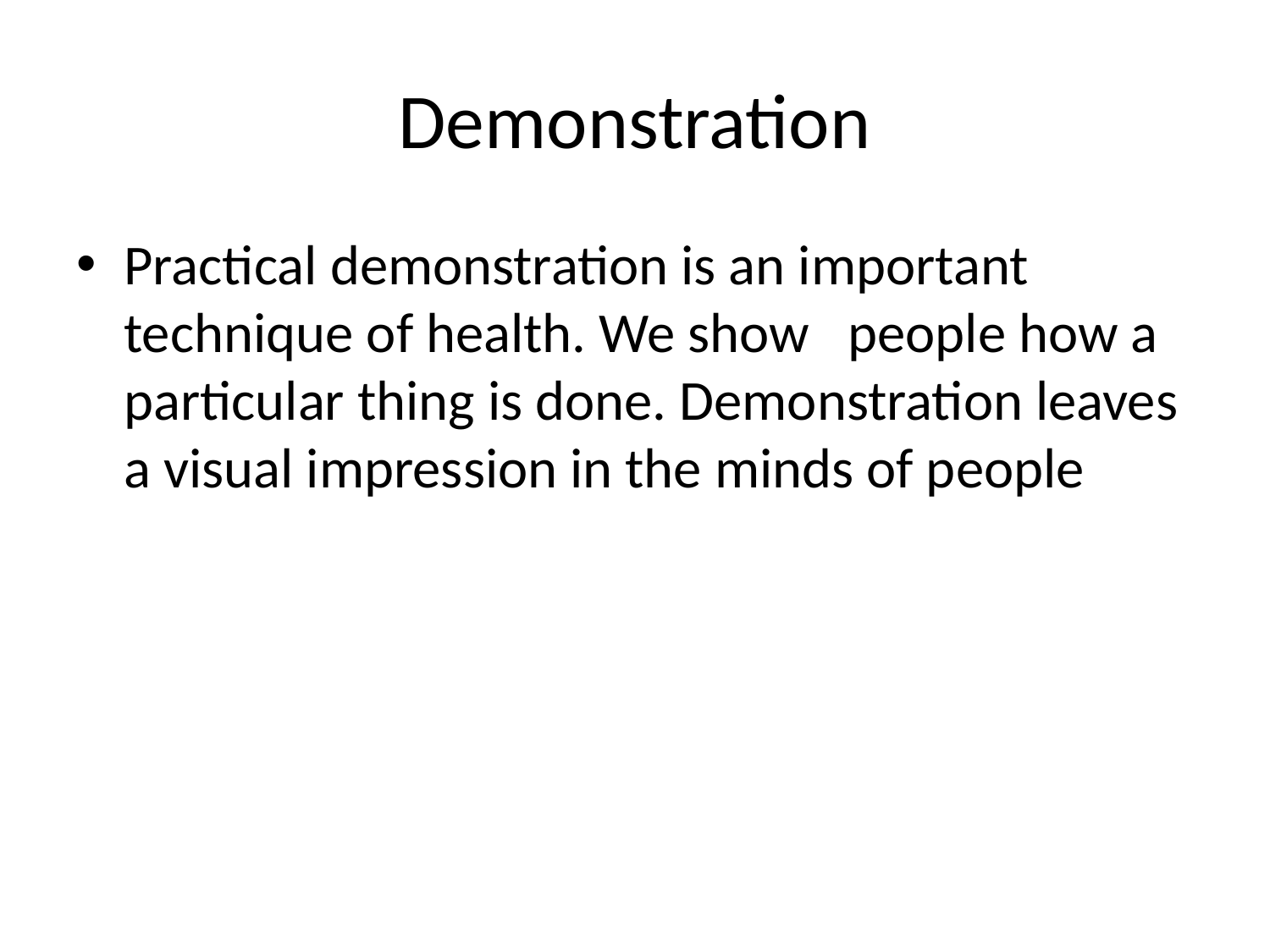

# Demonstration
Practical demonstration is an important technique of health. We show   people how a particular thing is done. Demonstration leaves a visual impression in the minds of people